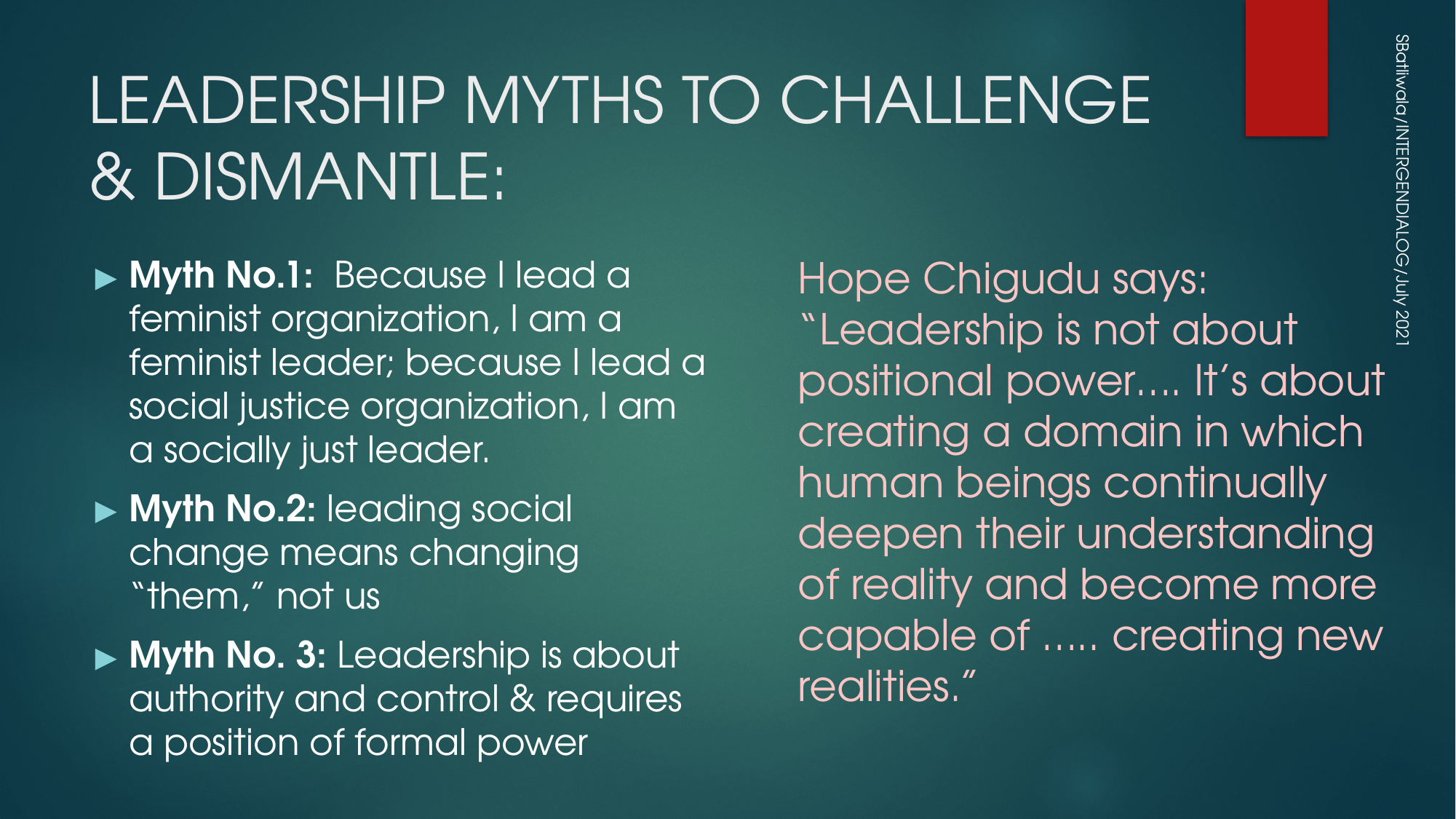

# LEADERSHIP MYTHS TO CHALLENGE & DISMANTLE:
SBatliwala/INTERGENDIALOG/July 2021
Myth No.1:  Because I lead a feminist organization, I am a feminist leader; because I lead a social justice organization, I am a socially just leader.
Myth No.2: leading social change means changing “them,” not us
Myth No. 3: Leadership is about  authority and control & requires a position of formal power
Hope Chigudu says: “Leadership is not about positional power…. It’s about creating a domain in which human beings continually deepen their understanding of reality and become more capable of ….. creating new realities.”